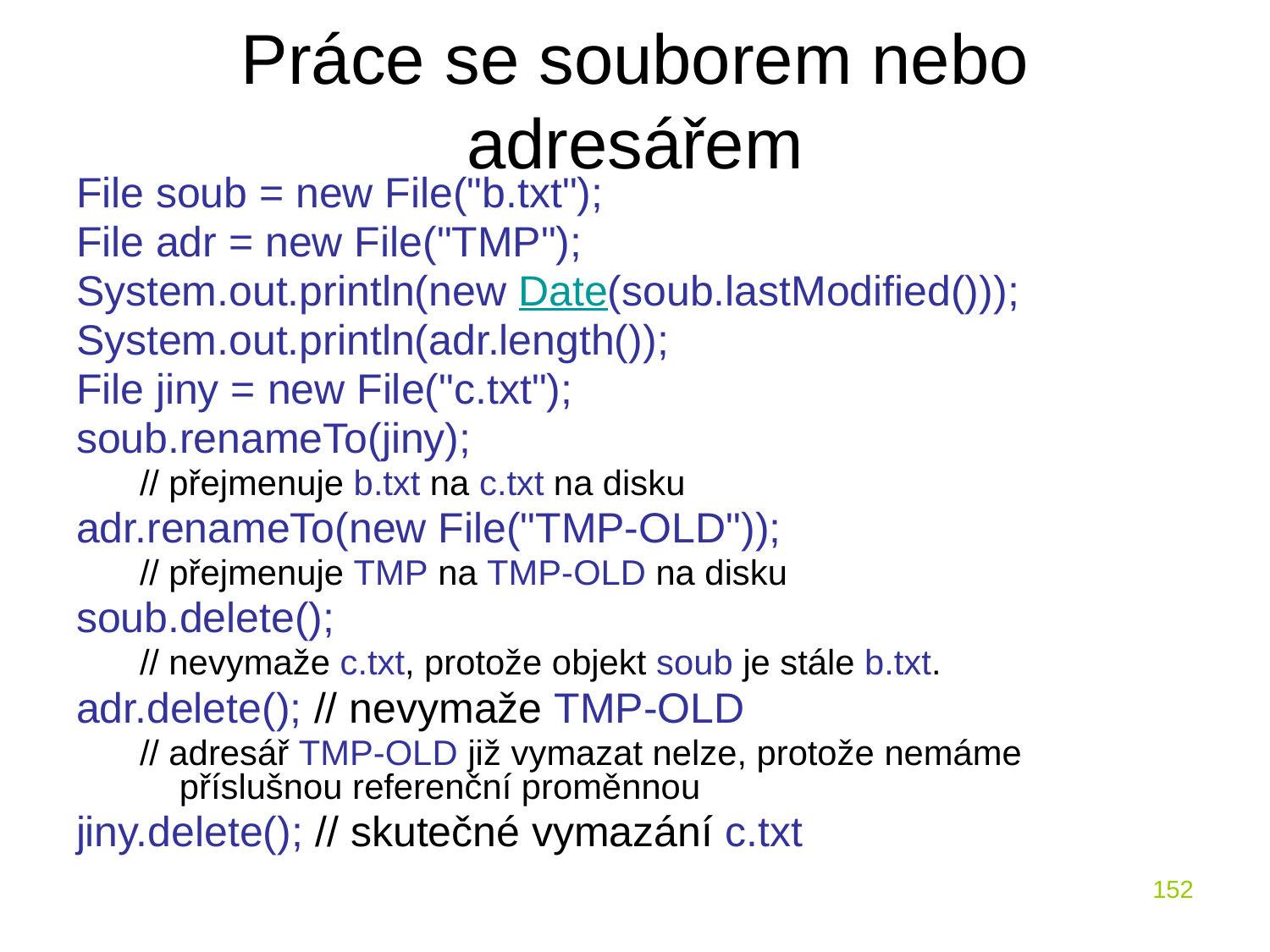

# Práce se souborem nebo adresářem
File soub = new File("b.txt");
File adr = new File("TMP");
System.out.println(new Date(soub.lastModified()));
System.out.println(adr.length());
File jiny = new File("c.txt");
soub.renameTo(jiny);
// přejmenuje b.txt na c.txt na disku
adr.renameTo(new File("TMP-OLD"));
// přejmenuje TMP na TMP-OLD na disku
soub.delete();
// nevymaže c.txt, protože objekt soub je stále b.txt.
adr.delete(); // nevymaže TMP-OLD
// adresář TMP-OLD již vymazat nelze, protože nemáme příslušnou referenční proměnnou
jiny.delete(); // skutečné vymazání c.txt
152